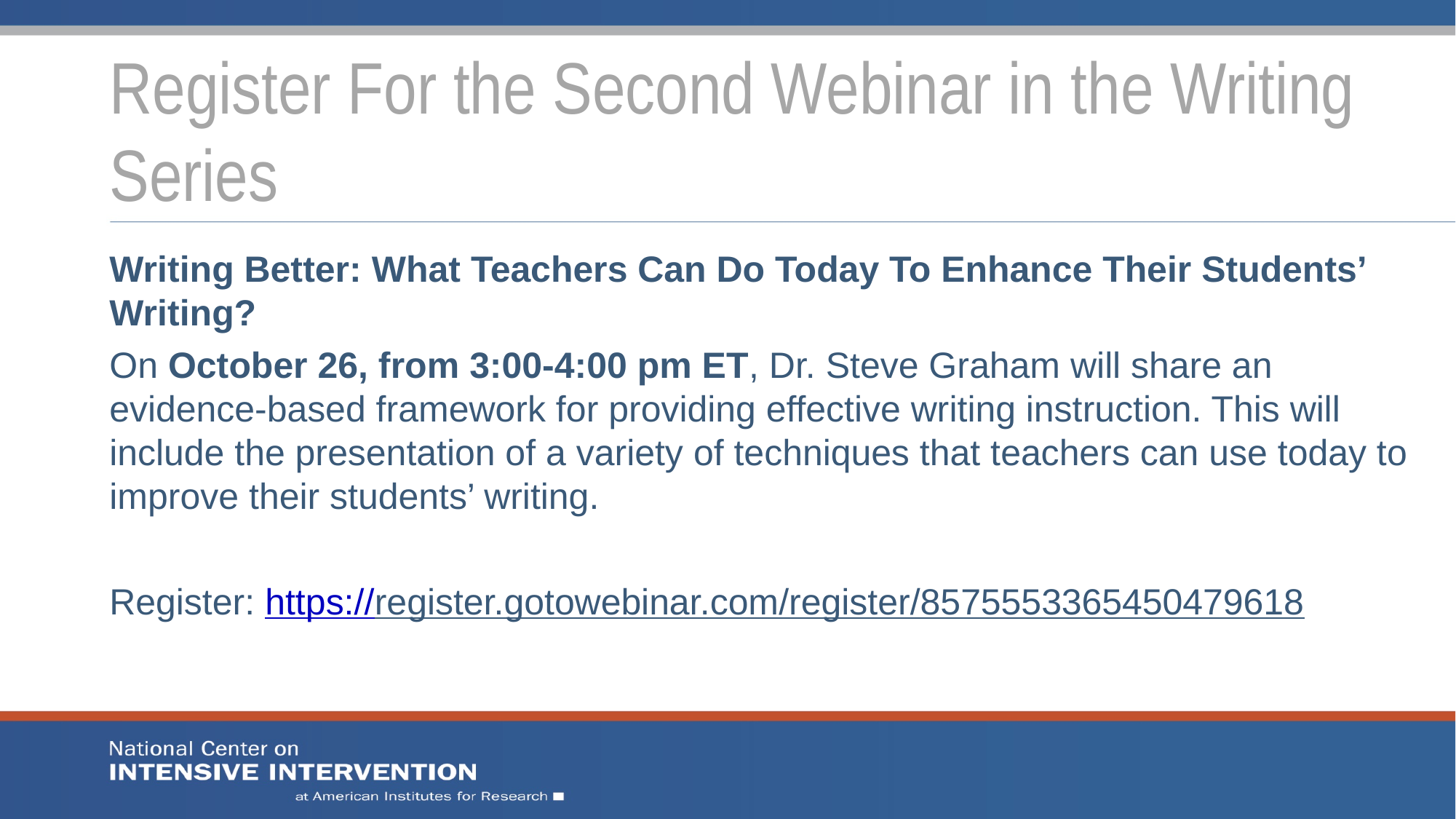

# Register For the Second Webinar in the Writing Series
Writing Better: What Teachers Can Do Today To Enhance Their Students’ Writing?
On October 26, from 3:00-4:00 pm ET, Dr. Steve Graham will share an evidence-based framework for providing effective writing instruction. This will include the presentation of a variety of techniques that teachers can use today to improve their students’ writing.

Register: https://register.gotowebinar.com/register/8575553365450479618